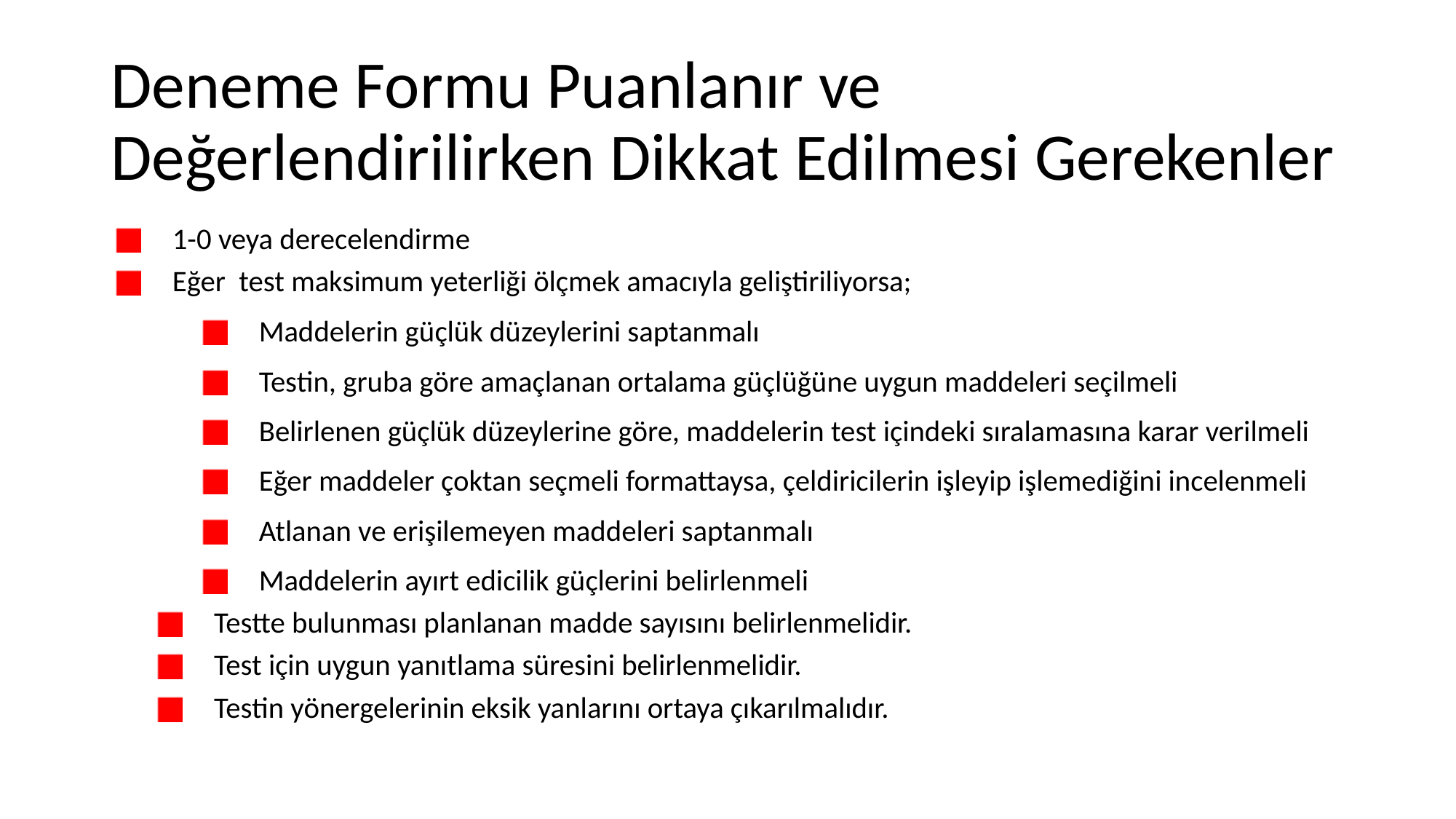

# Deneme Formu Puanlanır ve Değerlendirilirken Dikkat Edilmesi Gerekenler
1-0 veya derecelendirme
Eğer  test maksimum yeterliği ölçmek amacıyla geliştiriliyorsa;
Maddelerin güçlük düzeylerini saptanmalı
Testin, gruba göre amaçlanan ortalama güçlüğüne uygun maddeleri seçilmeli
Belirlenen güçlük düzeylerine göre, maddelerin test içindeki sıralamasına karar verilmeli
Eğer maddeler çoktan seçmeli formattaysa, çeldiricilerin işleyip işlemediğini incelenmeli
Atlanan ve erişilemeyen maddeleri saptanmalı
Maddelerin ayırt edicilik güçlerini belirlenmeli
Testte bulunması planlanan madde sayısını belirlenmelidir.
Test için uygun yanıtlama süresini belirlenmelidir.
Testin yönergelerinin eksik yanlarını ortaya çıkarılmalıdır.